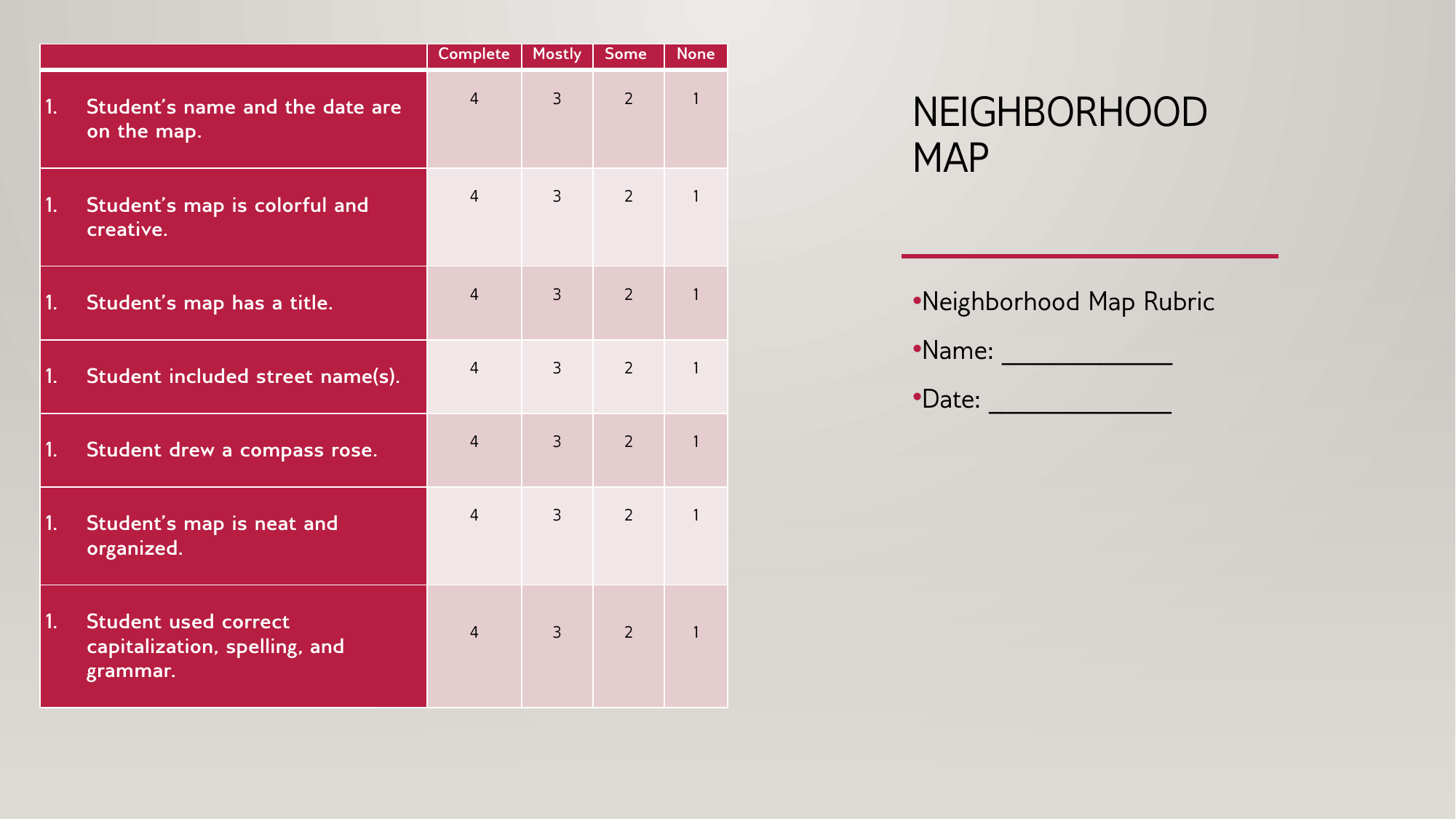

|  | Complete | Mostly | Some | None |
| --- | --- | --- | --- | --- |
| Student’s name and the date are on the map. | 4 | 3 | 2 | 1 |
| Student’s map is colorful and creative. | 4 | 3 | 2 | 1 |
| Student’s map has a title. | 4 | 3 | 2 | 1 |
| Student included street name(s). | 4 | 3 | 2 | 1 |
| Student drew a compass rose. | 4 | 3 | 2 | 1 |
| Student’s map is neat and organized. | 4 | 3 | 2 | 1 |
| Student used correct capitalization, spelling, and grammar. | 4 | 3 | 2 | 1 |
# Neighborhood Map

Neighborhood Map Rubric
Name: ______________
Date: _______________